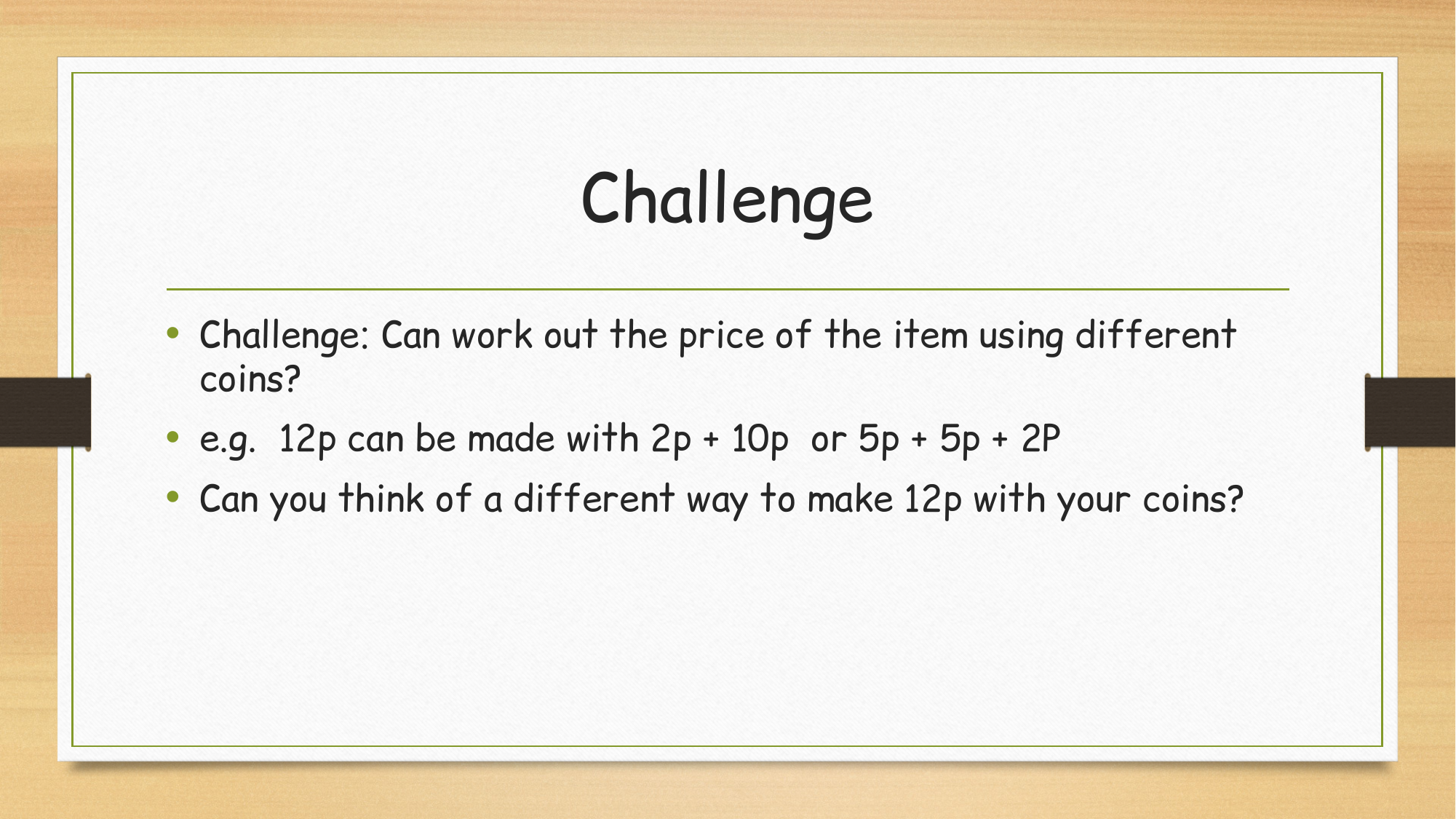

# Challenge
Challenge: Can work out the price of the item using different coins?
e.g.  12p can be made with 2p + 10p  or 5p + 5p + 2P
Can you think of a different way to make 12p with your coins?